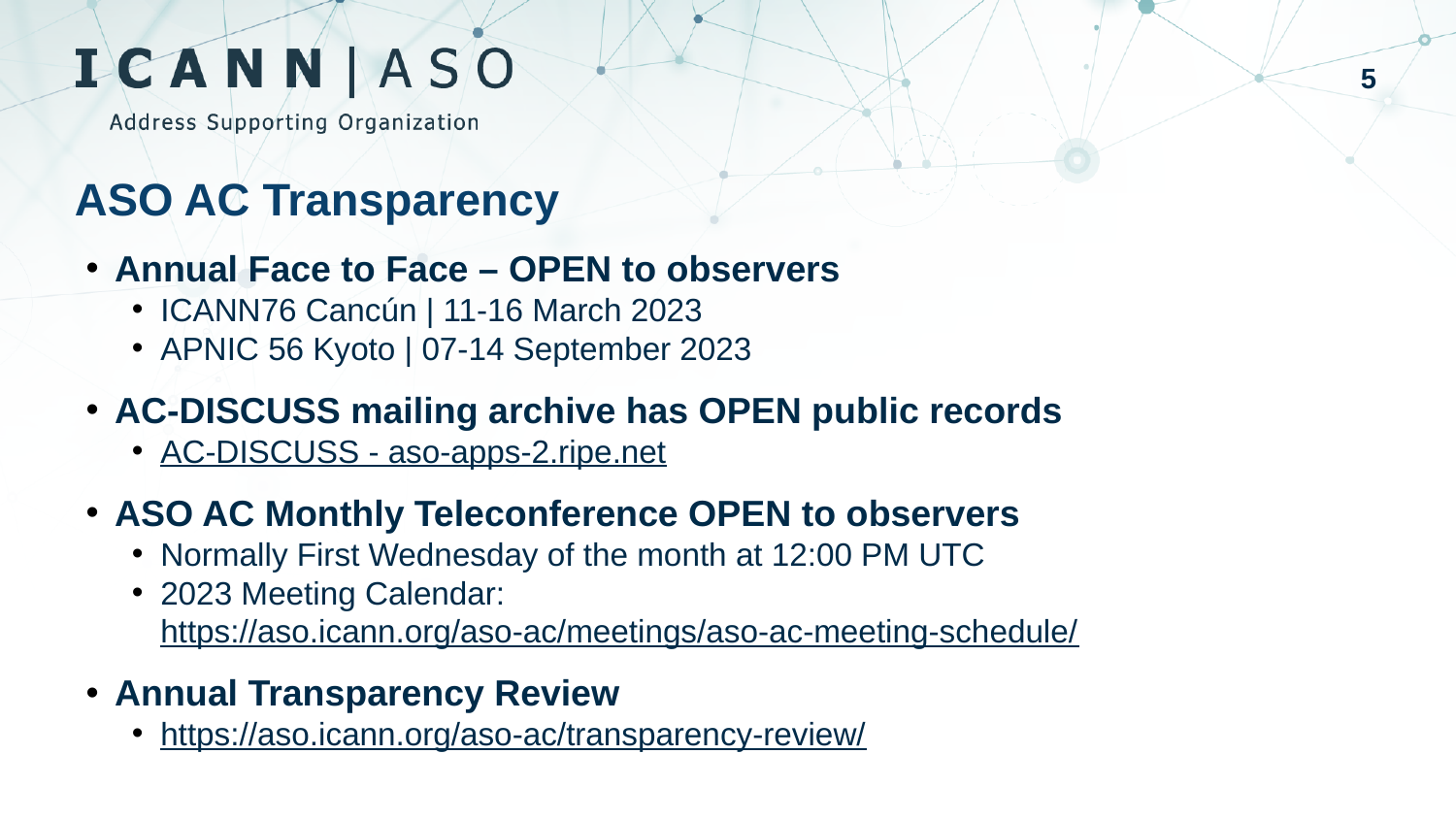

5
# ASO AC Transparency
Annual Face to Face – OPEN to observers
ICANN76 Cancún | 11-16 March 2023
APNIC 56 Kyoto | 07-14 September 2023
AC-DISCUSS mailing archive has OPEN public records
AC-DISCUSS - aso-apps-2.ripe.net
ASO AC Monthly Teleconference OPEN to observers
Normally First Wednesday of the month at 12:00 PM UTC
2023 Meeting Calendar:
https://aso.icann.org/aso-ac/meetings/aso-ac-meeting-schedule/
Annual Transparency Review
https://aso.icann.org/aso-ac/transparency-review/